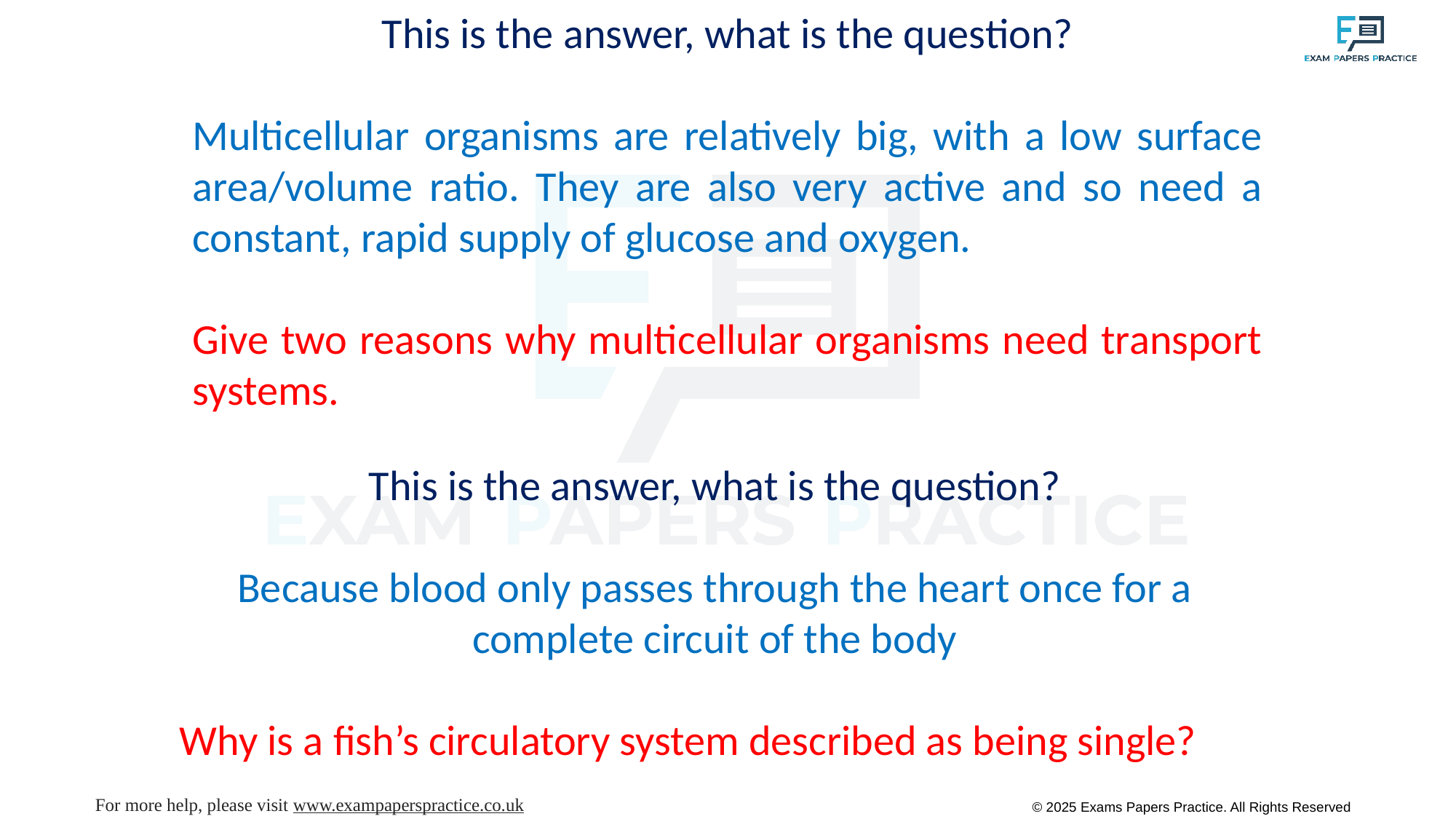

This is the answer, what is the question?

Multicellular organisms are relatively big, with a low surface area/volume ratio. They are also very active and so need a constant, rapid supply of glucose and oxygen.

Give two reasons why multicellular organisms need transport systems.
This is the answer, what is the question?

Because blood only passes through the heart once for a complete circuit of the body

Why is a fish’s circulatory system described as being single?